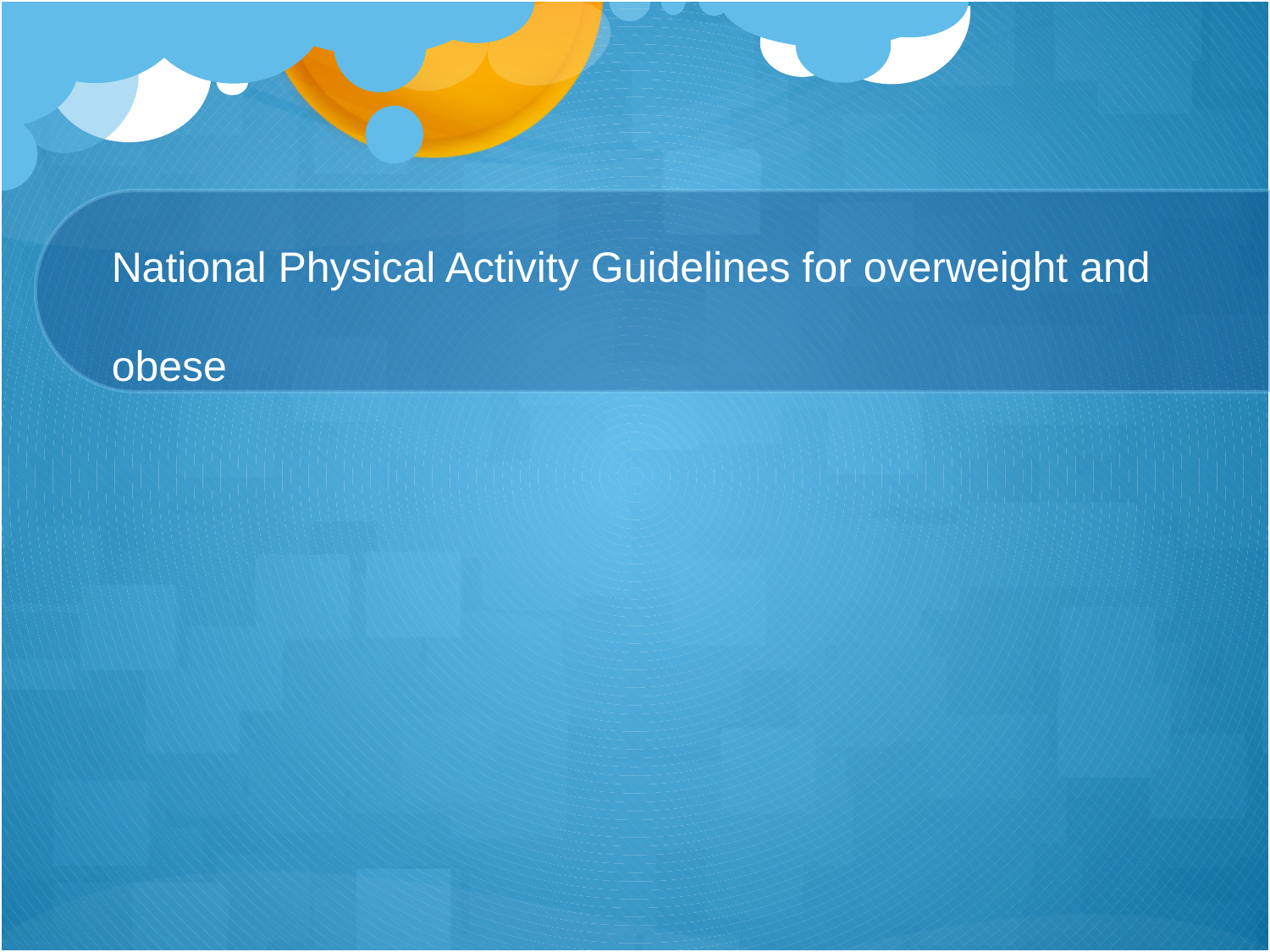

# National Physical Activity Guidelines for overweight and obese